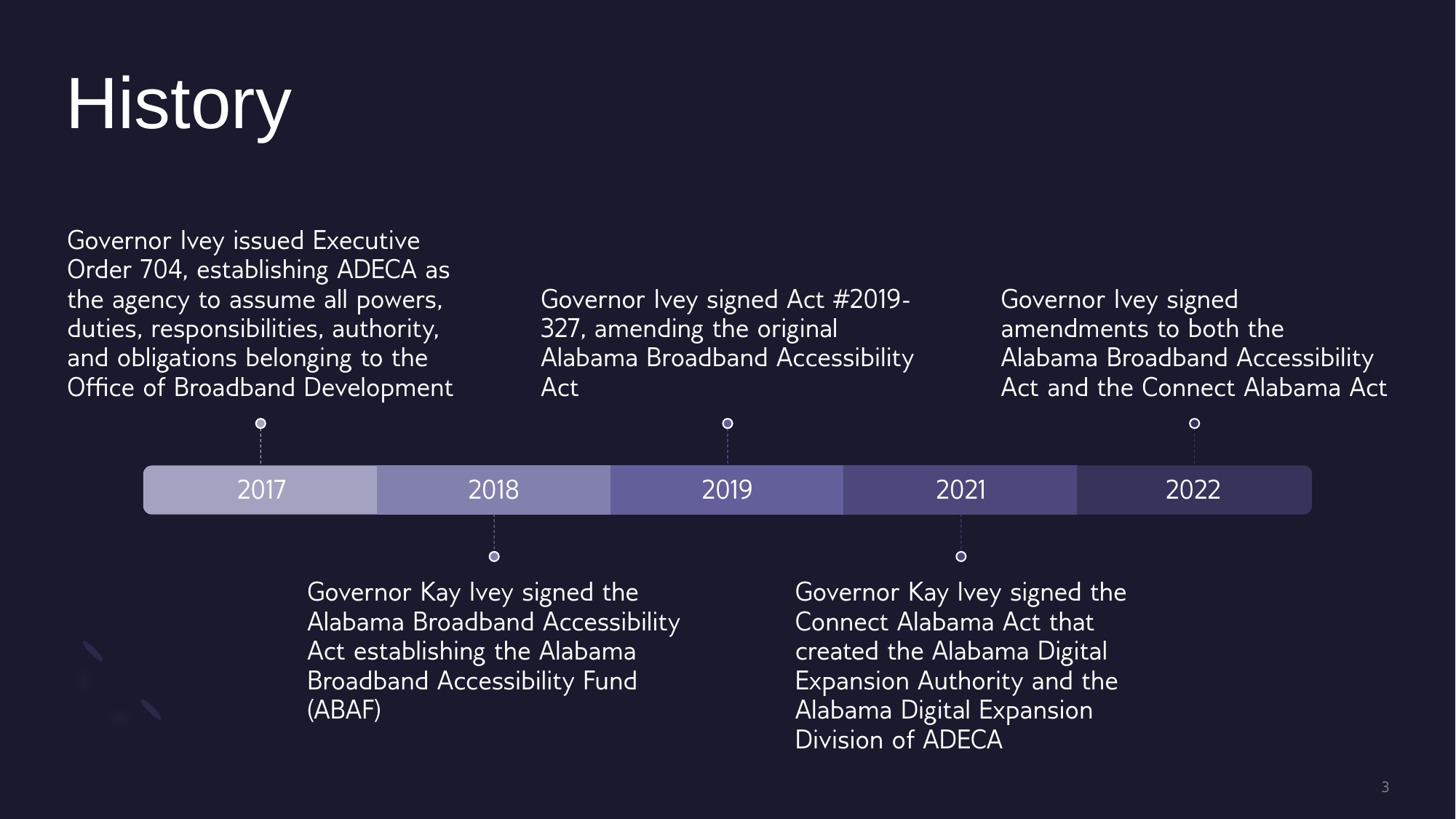

# History
2017
Governor Ivey issued Executive Order 704, establishing ADECA as the agency to assume all powers, duties, responsibilities, authority, and obligations belonging to the Office of Broadband Development
2018
Governor Kay Ivey signed the Alabama Broadband Accessibility Act establishing the Alabama Broadband Accessibility Fund (ABAF)
2019
Governor Ivey signed Act #2019-327, amending the original Alabama Broadband Accessibility Act
2021
Governor Kay Ivey signed the Connect Alabama Act that created the Alabama Digital Expansion Authority and the Alabama Digital Expansion Division of ADECA
2022
Governor Ivey signed amendments to both the Alabama Broadband Accessibility Act and the Connect Alabama Act
3